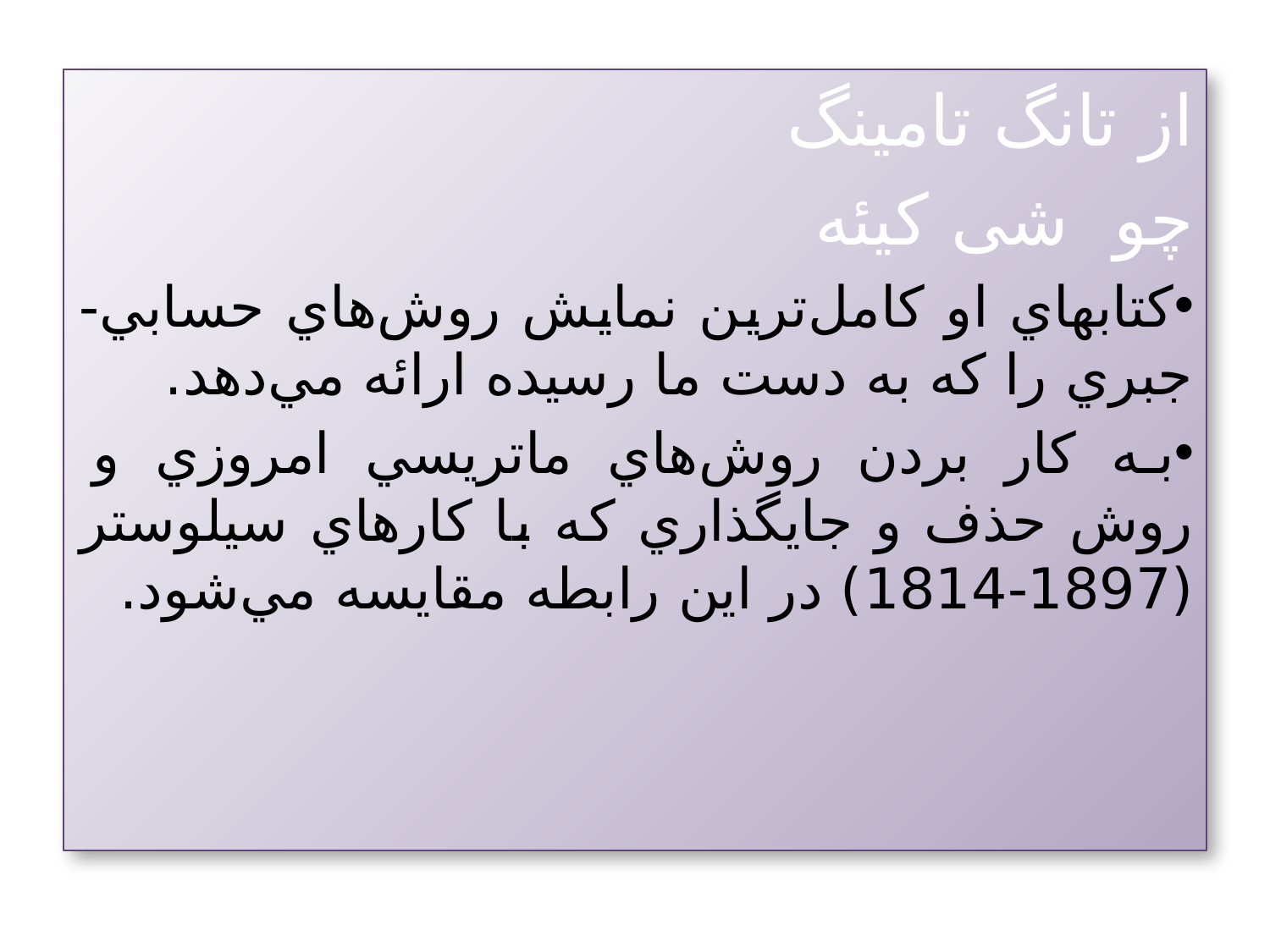

از تانگ تامينگ
چو  شی کیئه
كتابهاي او كامل‌ترين نمايش روش‌هاي حسابي- جبري را كه به دست ما رسيده ارائه مي‌دهد.
به كار بردن روش‌هاي ماتريسي امروزي و روش حذف و جايگذاري كه با كارهاي سيلوستر (1897-1814) در اين رابطه مقايسه مي‌شود.